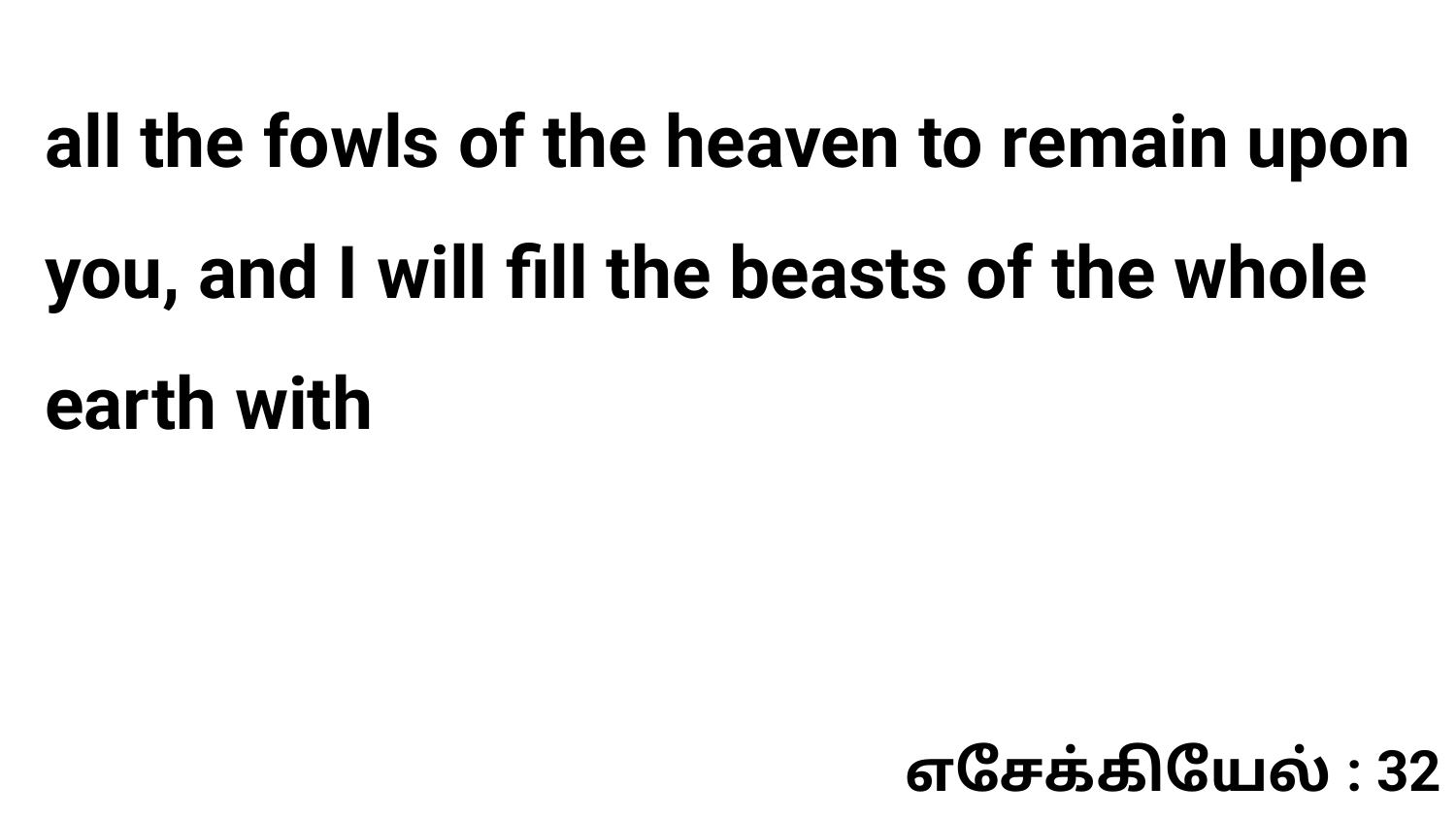

all the fowls of the heaven to remain upon you, and I will fill the beasts of the whole earth with
எசேக்கியேல் : 32